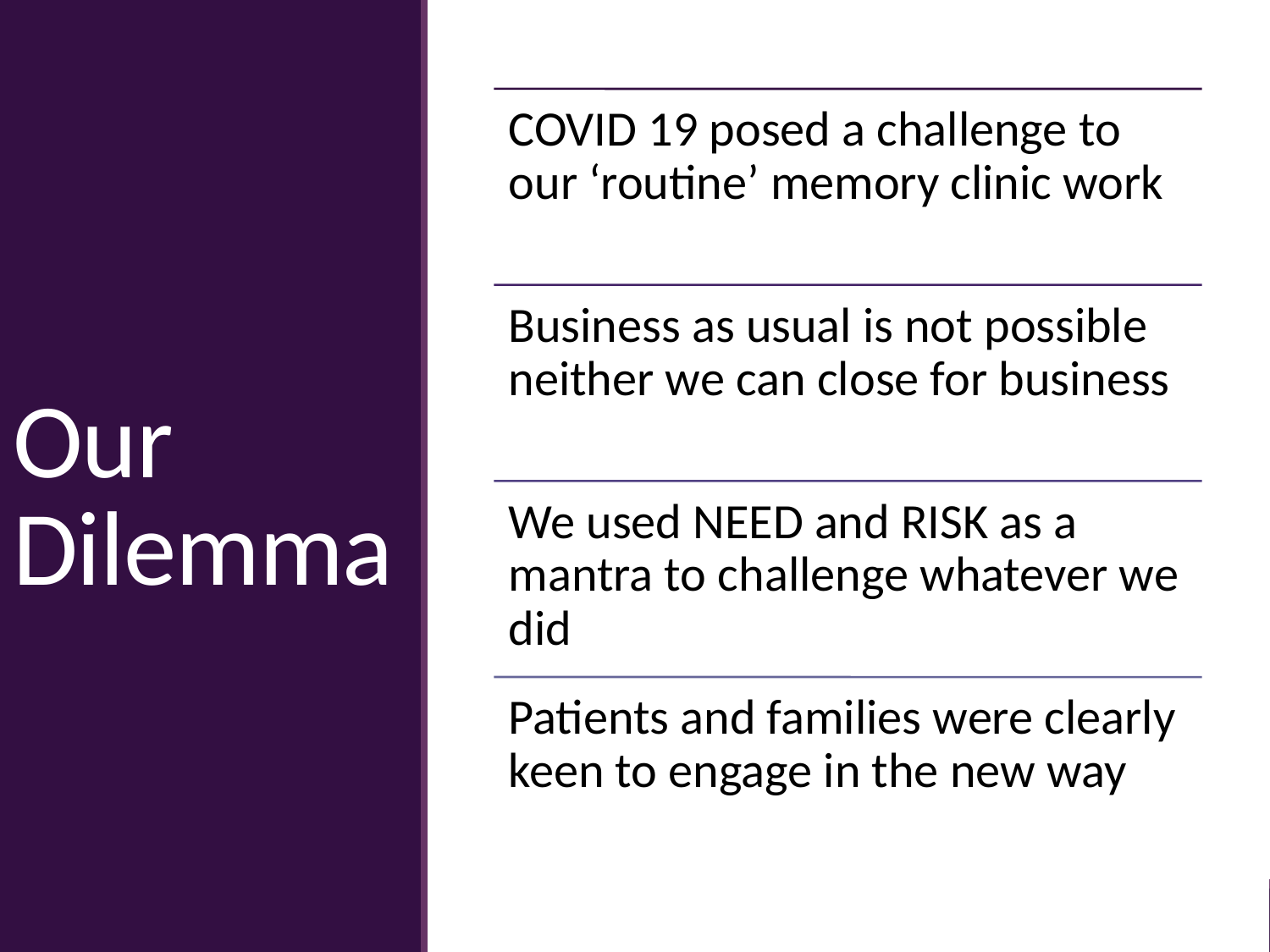

# Our Dilemma
COVID 19 posed a challenge to our ‘routine’ memory clinic work
Business as usual is not possible neither we can close for business
We used NEED and RISK as a mantra to challenge whatever we did
Patients and families were clearly keen to engage in the new way